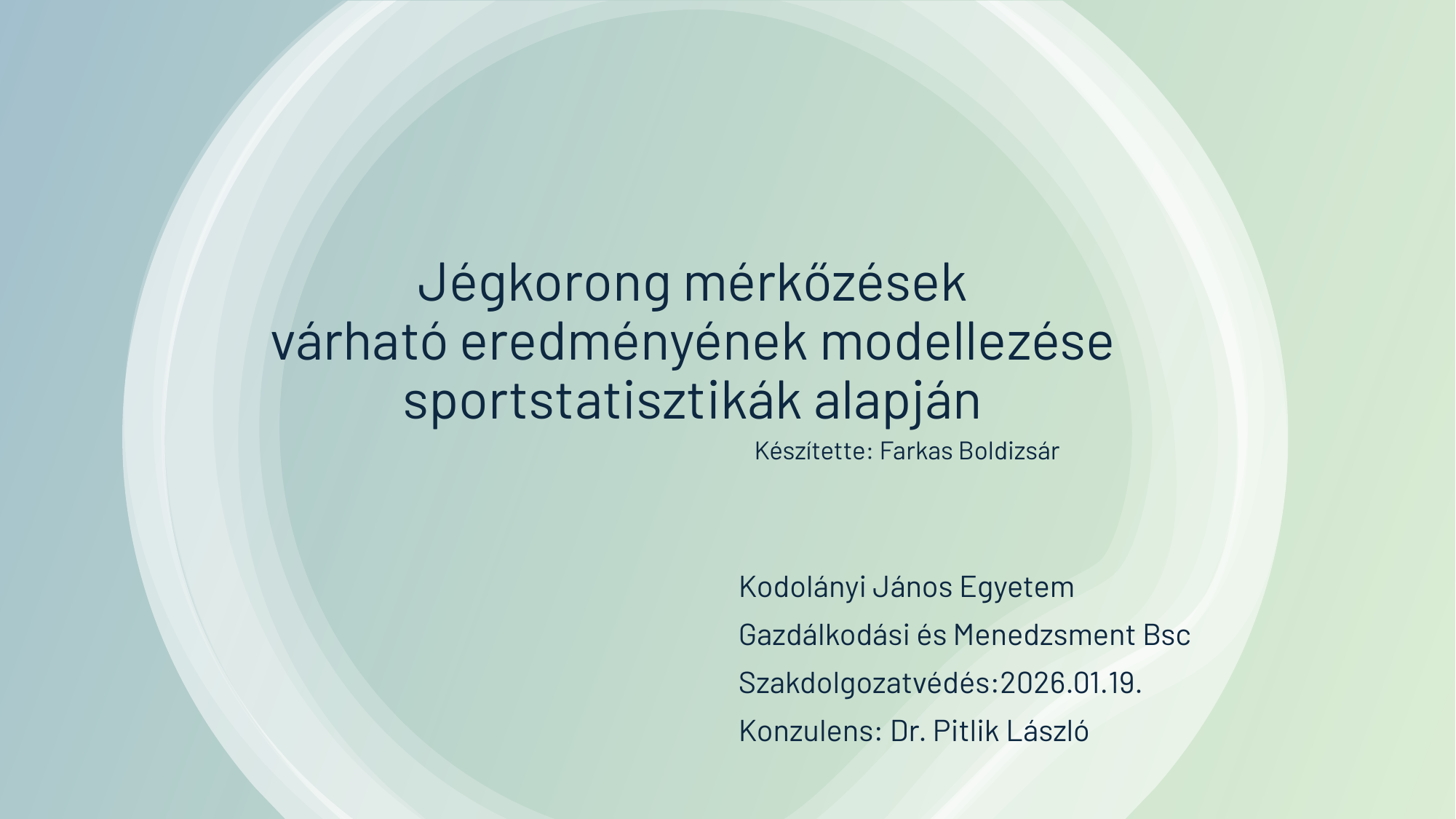

# Jégkorong mérkőzések várható eredményének modellezése sportstatisztikák alapján
Készítette: Farkas Boldizsár

Kodolányi János Egyetem
Gazdálkodási és Menedzsment Bsc
Szakdolgozatvédés:2026.01.19.
Konzulens: Dr. Pitlik László

1